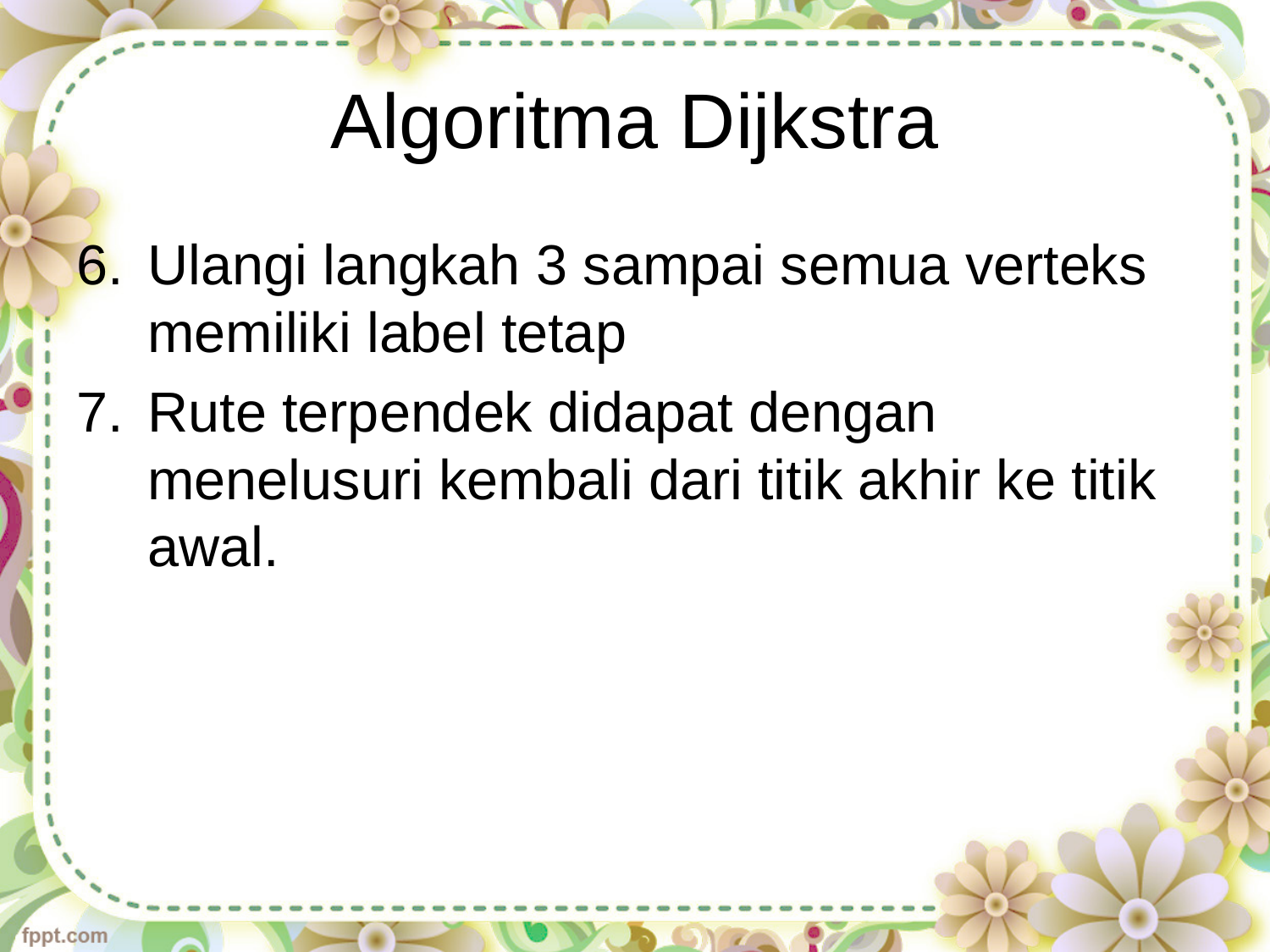

# Algoritma Dijkstra
Ulangi langkah 3 sampai semua verteks memiliki label tetap
Rute terpendek didapat dengan menelusuri kembali dari titik akhir ke titik awal.